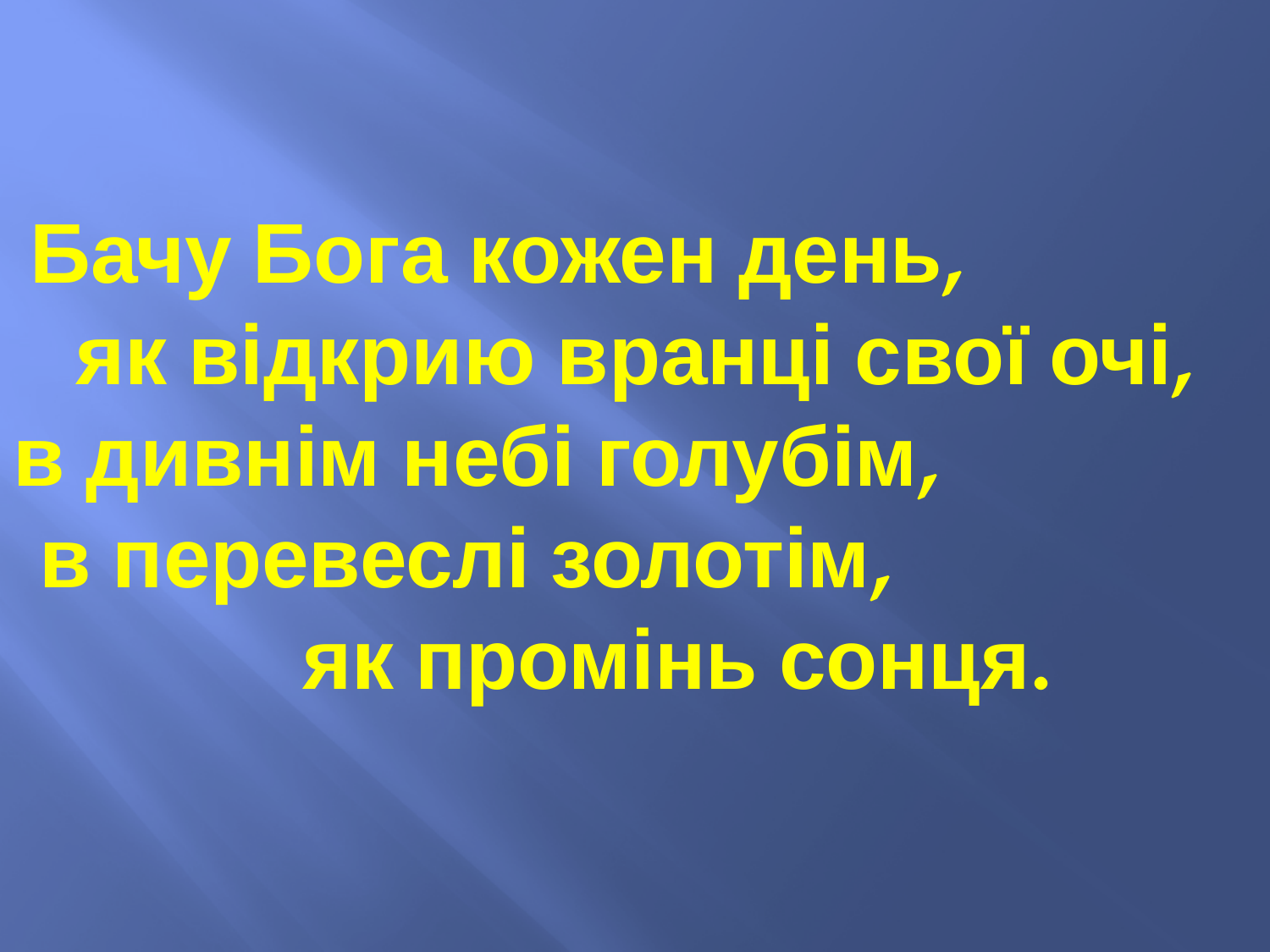

Бачу Бога кожен день,              як відкрию вранці свої очі,
в дивнім небі голубім,                 в перевеслі золотім,                      як промінь сонця.